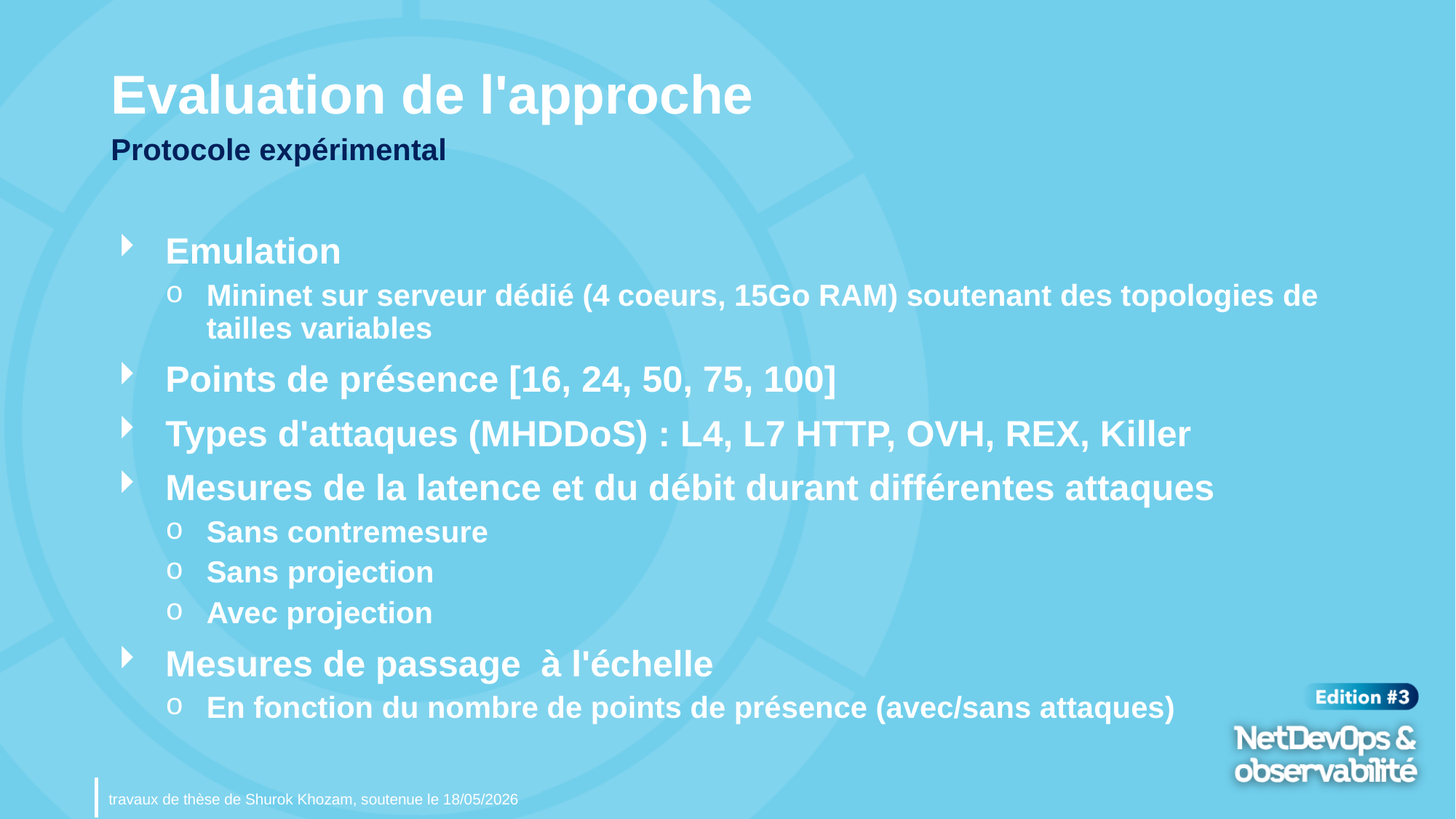

# Evaluation de l'approche
Protocole expérimental
Emulation
Mininet sur serveur dédié (4 coeurs, 15Go RAM) soutenant des topologies de tailles variables
Points de présence [16, 24, 50, 75, 100]
Types d'attaques (MHDDoS) : L4, L7 HTTP, OVH, REX, Killer
Mesures de la latence et du débit durant différentes attaques
Sans contremesure
Sans projection
Avec projection
Mesures de passage  à l'échelle
En fonction du nombre de points de présence (avec/sans attaques)
travaux de thèse de Shurok Khozam, soutenue le 18/05/2026